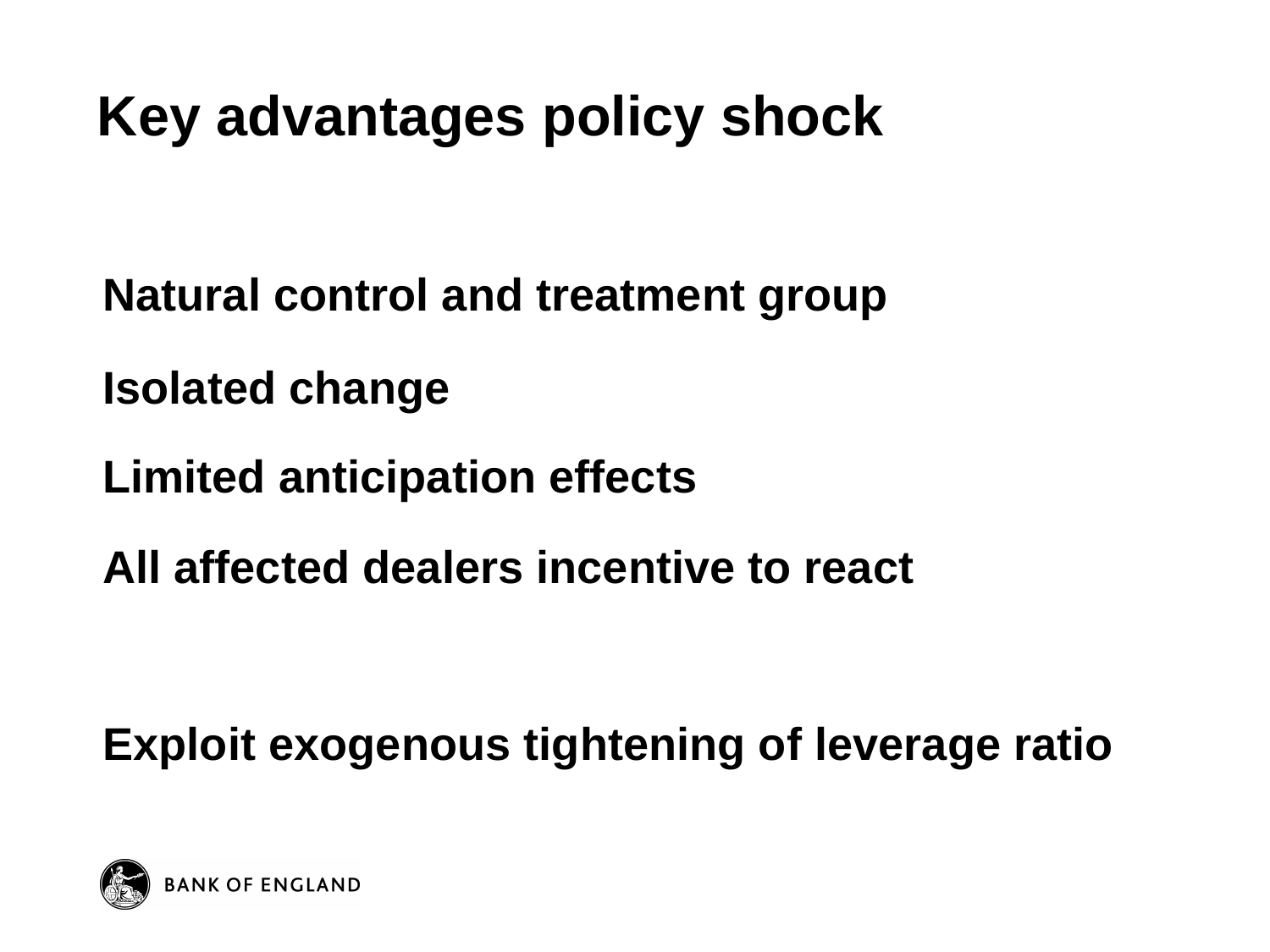

# Key advantages policy shock
Natural control and treatment group
Isolated change
Limited anticipation effects
All affected dealers incentive to react
Exploit exogenous tightening of leverage ratio